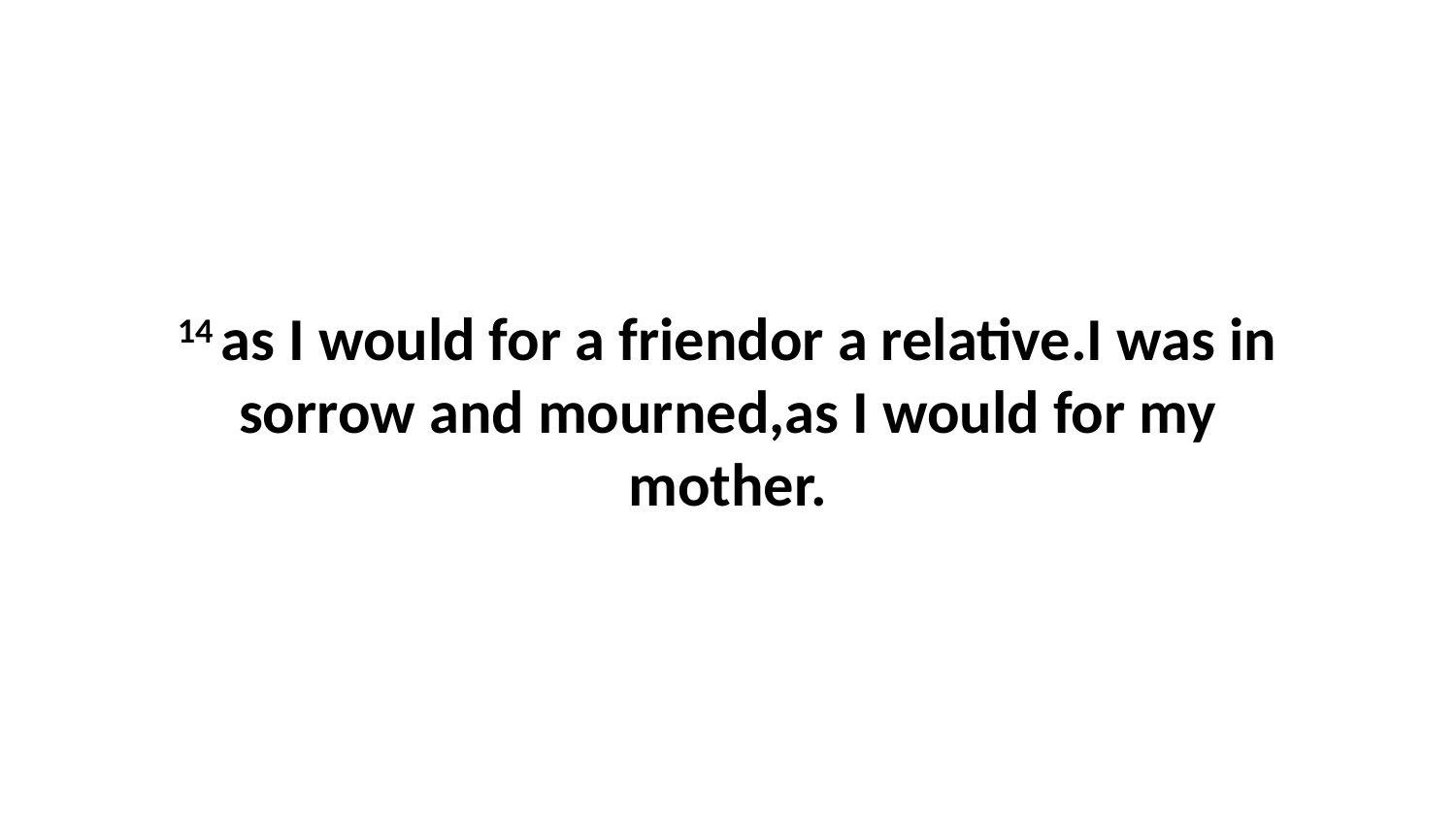

14 as I would for a friendor a relative.I was in sorrow and mourned,as I would for my mother.